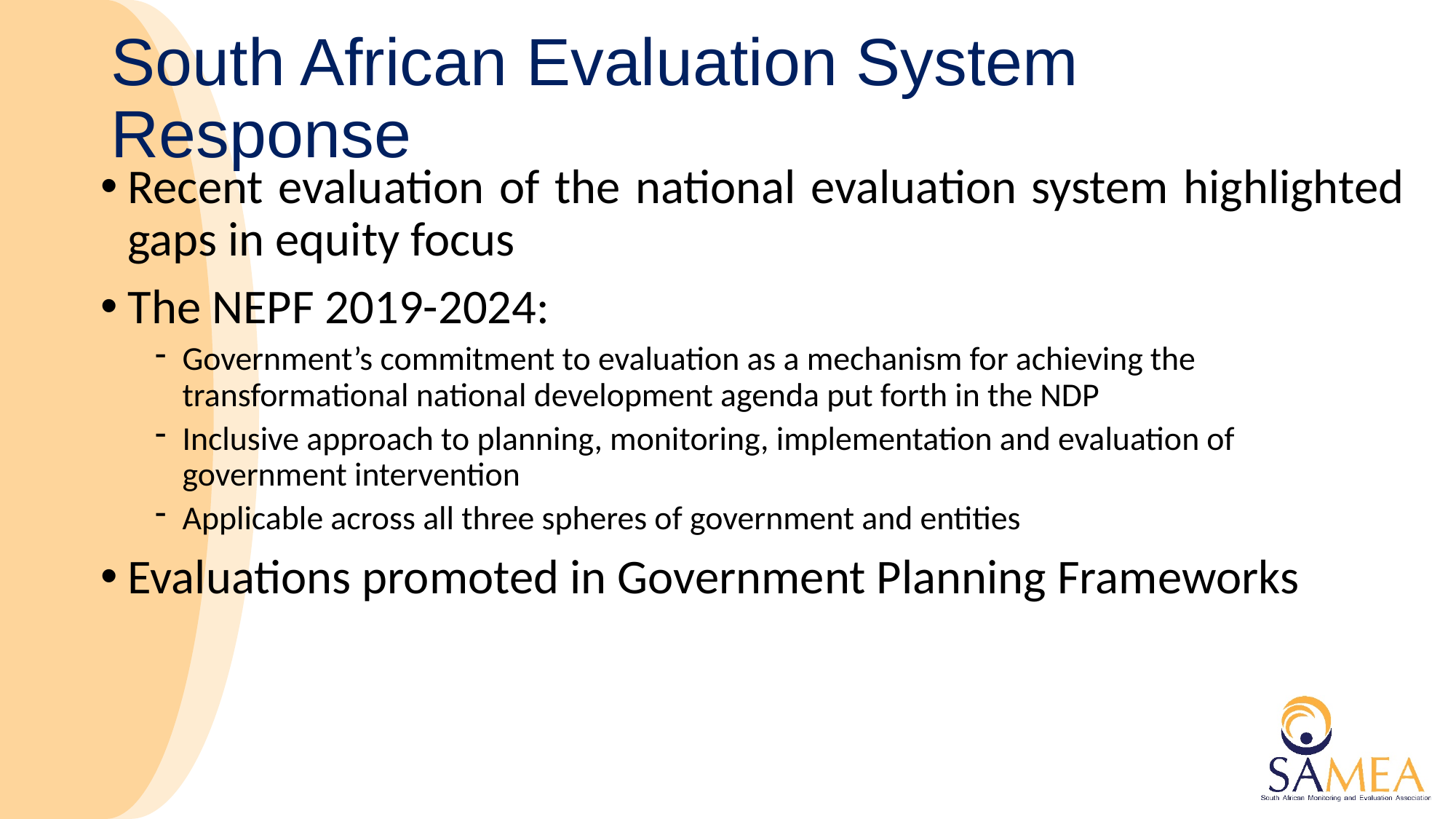

# South African Evaluation System Response
Recent evaluation of the national evaluation system highlighted gaps in equity focus
The NEPF 2019-2024:
Government’s commitment to evaluation as a mechanism for achieving the transformational national development agenda put forth in the NDP
Inclusive approach to planning, monitoring, implementation and evaluation of government intervention
Applicable across all three spheres of government and entities
Evaluations promoted in Government Planning Frameworks